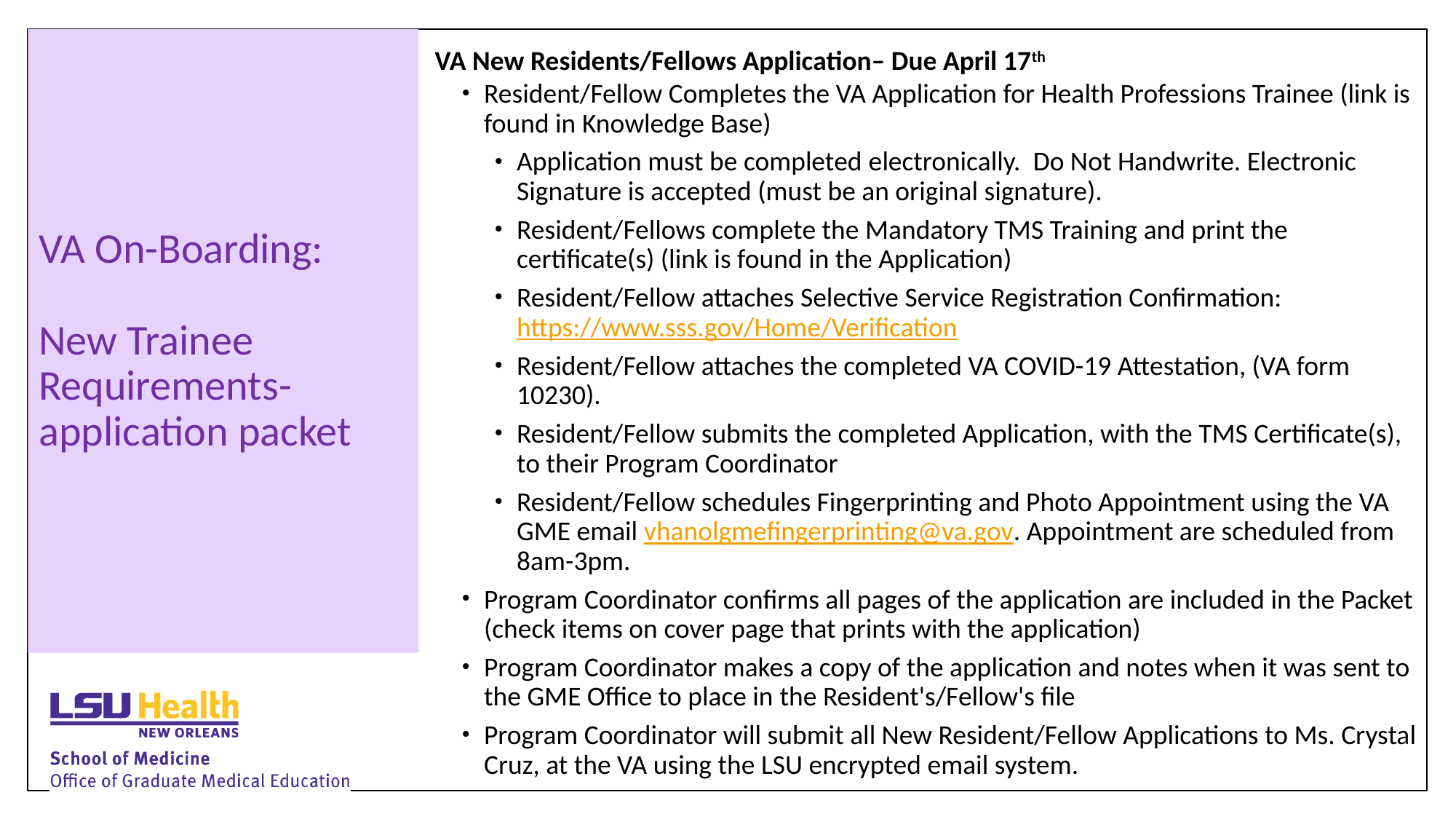

# VA On-Boarding: New Trainee Requirements-application packet
VA New Residents/Fellows Application– Due April 17th
Resident/Fellow Completes the VA Application for Health Professions Trainee (link is found in Knowledge Base)
Application must be completed electronically.  Do Not Handwrite. Electronic Signature is accepted (must be an original signature).
Resident/Fellows complete the Mandatory TMS Training and print the certificate(s) (link is found in the Application)
Resident/Fellow attaches Selective Service Registration Confirmation: https://www.sss.gov/Home/Verification
Resident/Fellow attaches the completed VA COVID-19 Attestation, (VA form 10230).
Resident/Fellow submits the completed Application, with the TMS Certificate(s), to their Program Coordinator
Resident/Fellow schedules Fingerprinting and Photo Appointment using the VA GME email vhanolgmefingerprinting@va.gov. Appointment are scheduled from 8am-3pm.
Program Coordinator confirms all pages of the application are included in the Packet (check items on cover page that prints with the application)
Program Coordinator makes a copy of the application and notes when it was sent to the GME Office to place in the Resident's/Fellow's file
Program Coordinator will submit all New Resident/Fellow Applications to Ms. Crystal Cruz, at the VA using the LSU encrypted email system.